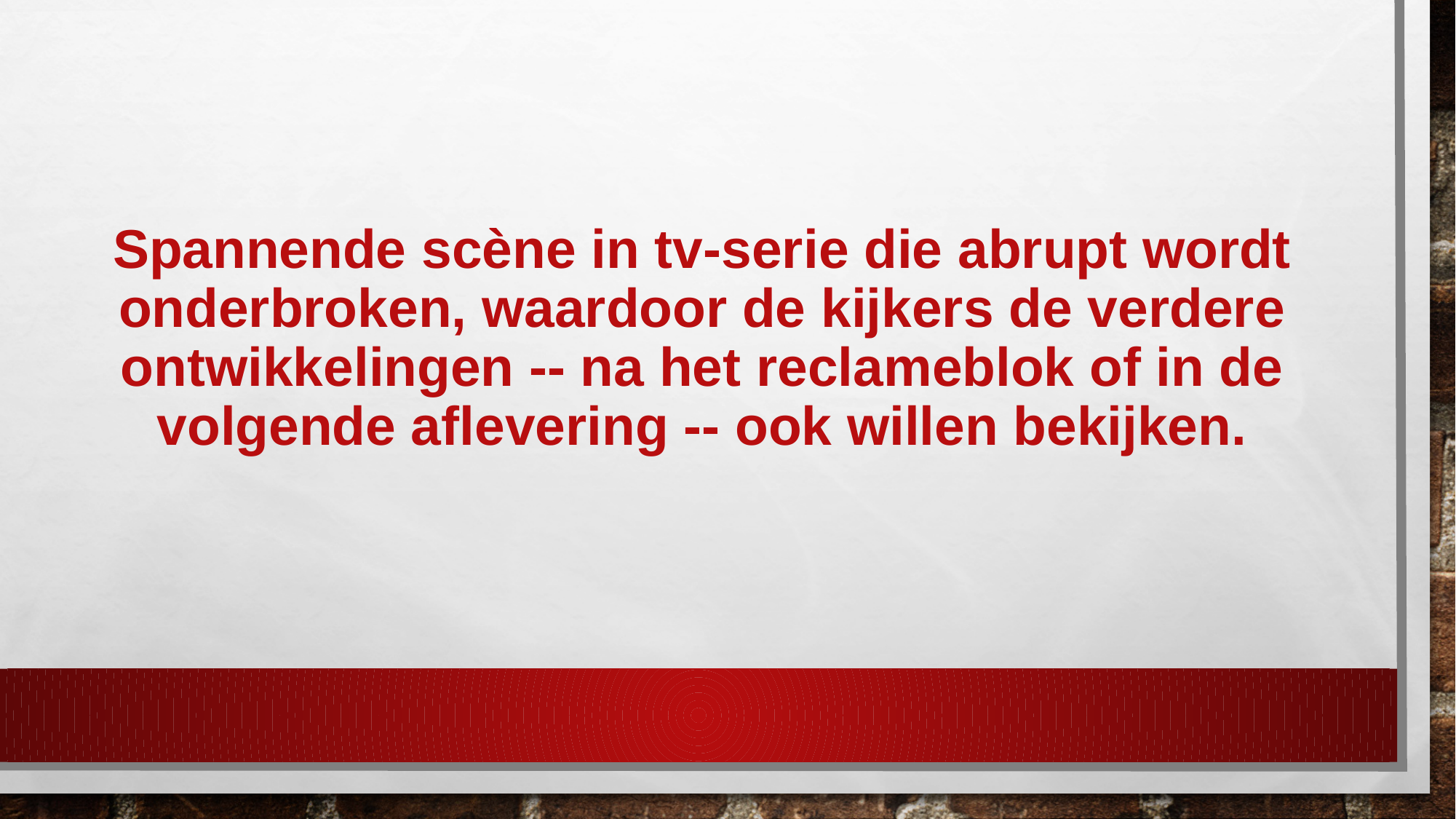

# Spannende scène in tv-serie die abrupt wordt onderbroken, waardoor de kijkers de verdere ontwikkelingen -- na het reclameblok of in de volgende aflevering -- ook willen bekijken.